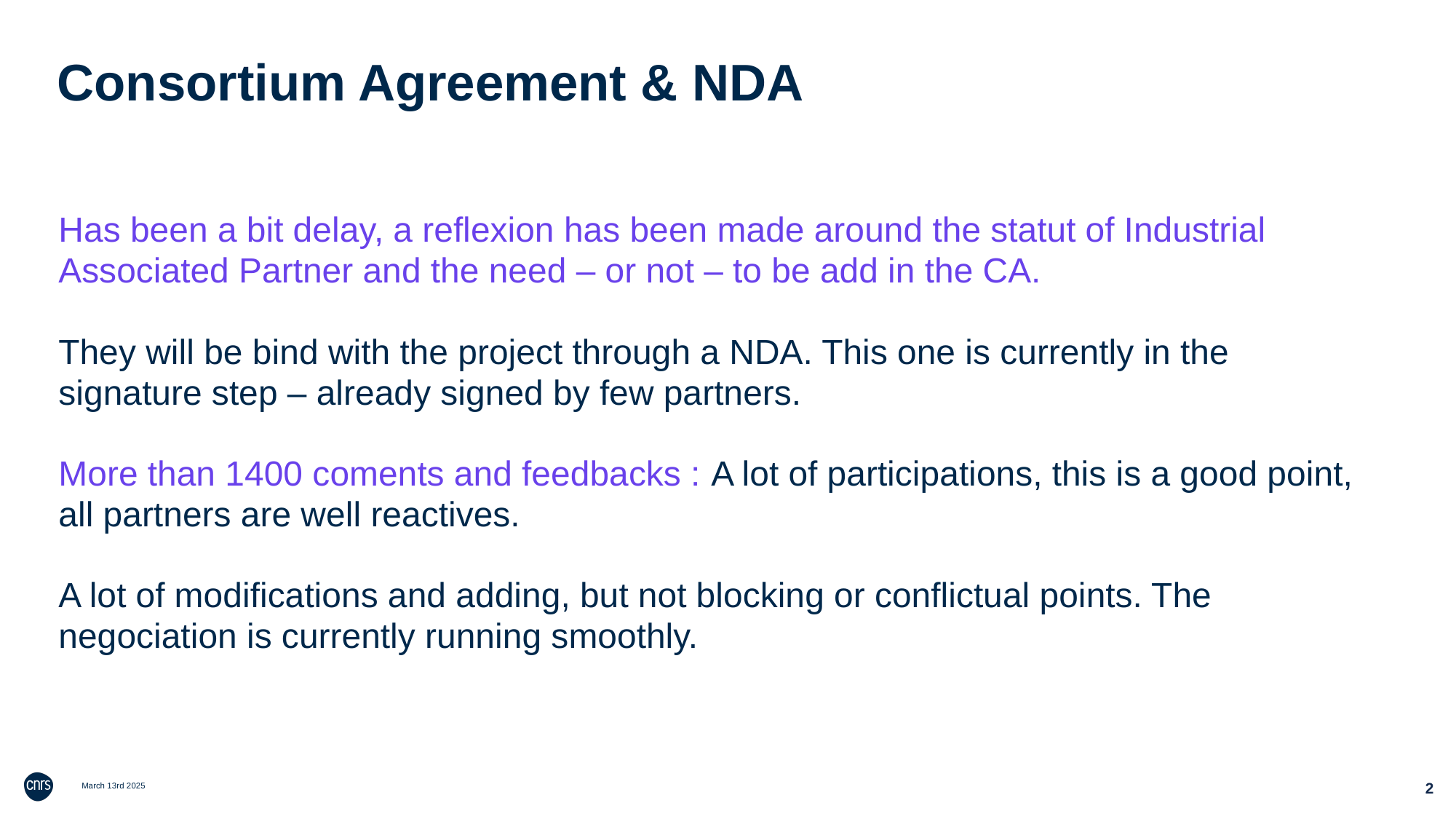

Consortium Agreement & NDA
Has been a bit delay, a reflexion has been made around the statut of Industrial Associated Partner and the need – or not – to be add in the CA.

They will be bind with the project through a NDA. This one is currently in the signature step – already signed by few partners.

More than 1400 coments and feedbacks : A lot of participations, this is a good point, all partners are well reactives.

A lot of modifications and adding, but not blocking or conflictual points. The negociation is currently running smoothly.

2